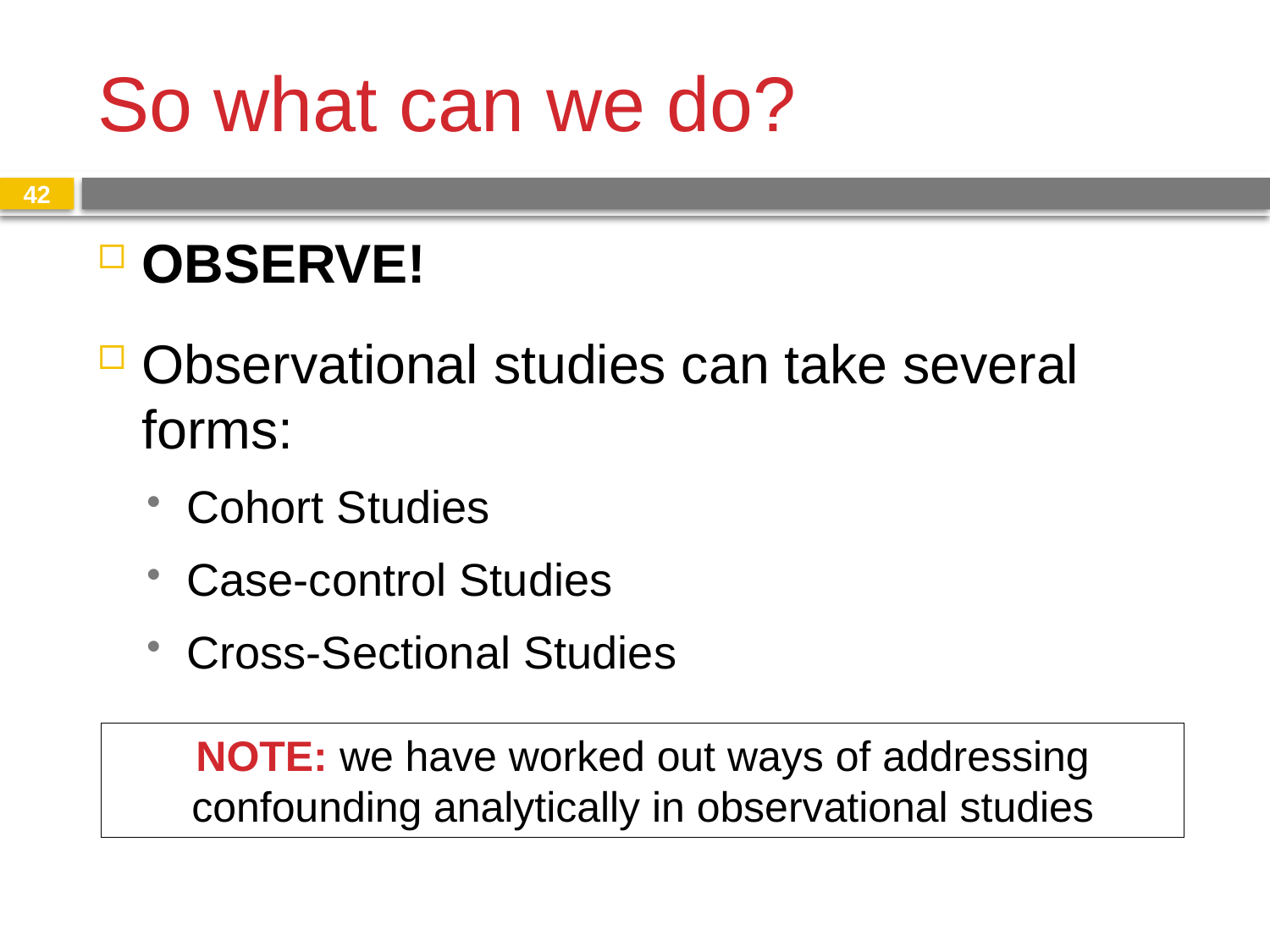

# So what can we do?
42
OBSERVE!
Observational studies can take several forms:
Cohort Studies
Case-control Studies
Cross-Sectional Studies

NOTE: we have worked out ways of addressing confounding analytically in observational studies